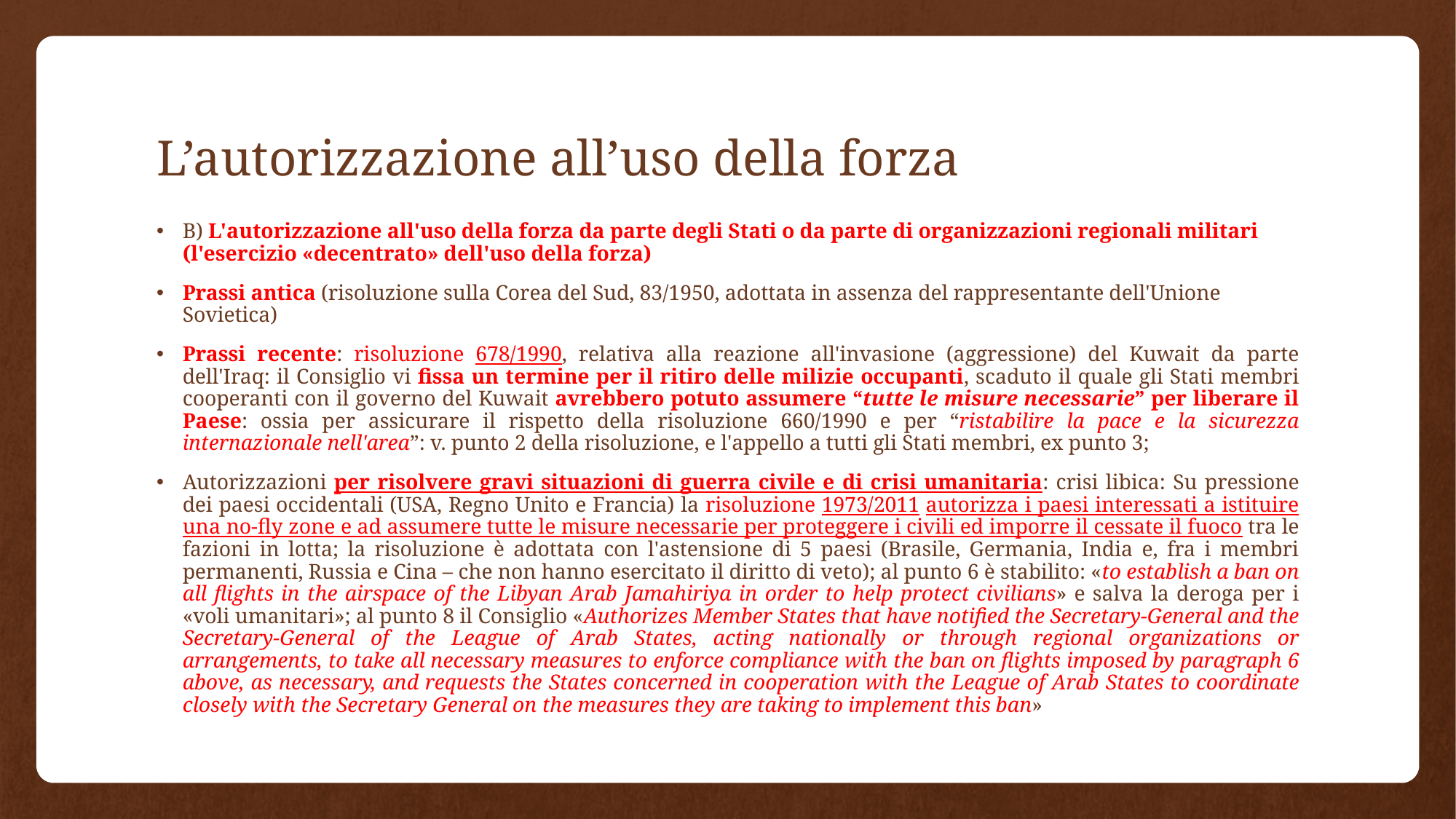

# L’autorizzazione all’uso della forza
B) L'autorizzazione all'uso della forza da parte degli Stati o da parte di organizzazioni regionali militari (l'esercizio «decentrato» dell'uso della forza)
Prassi antica (risoluzione sulla Corea del Sud, 83/1950, adottata in assenza del rappresentante dell'Unione Sovietica)
Prassi recente: risoluzione 678/1990, relativa alla reazione all'invasione (aggressione) del Kuwait da parte dell'Iraq: il Consiglio vi fissa un termine per il ritiro delle milizie occupanti, scaduto il quale gli Stati membri cooperanti con il governo del Kuwait avrebbero potuto assumere “tutte le misure necessarie” per liberare il Paese: ossia per assicurare il rispetto della risoluzione 660/1990 e per “ristabilire la pace e la sicurezza internazionale nell'area”: v. punto 2 della risoluzione, e l'appello a tutti gli Stati membri, ex punto 3;
Autorizzazioni per risolvere gravi situazioni di guerra civile e di crisi umanitaria: crisi libica: Su pressione dei paesi occidentali (USA, Regno Unito e Francia) la risoluzione 1973/2011 autorizza i paesi interessati a istituire una no-fly zone e ad assumere tutte le misure necessarie per proteggere i civili ed imporre il cessate il fuoco tra le fazioni in lotta; la risoluzione è adottata con l'astensione di 5 paesi (Brasile, Germania, India e, fra i membri permanenti, Russia e Cina – che non hanno esercitato il diritto di veto); al punto 6 è stabilito: «to establish a ban on all flights in the airspace of the Libyan Arab Jamahiriya in order to help protect civilians» e salva la deroga per i «voli umanitari»; al punto 8 il Consiglio «Authorizes Member States that have notified the Secretary-General and the Secretary-General of the League of Arab States, acting nationally or through regional organizations or arrangements, to take all necessary measures to enforce compliance with the ban on flights imposed by paragraph 6 above, as necessary, and requests the States concerned in cooperation with the League of Arab States to coordinate closely with the Secretary General on the measures they are taking to implement this ban»